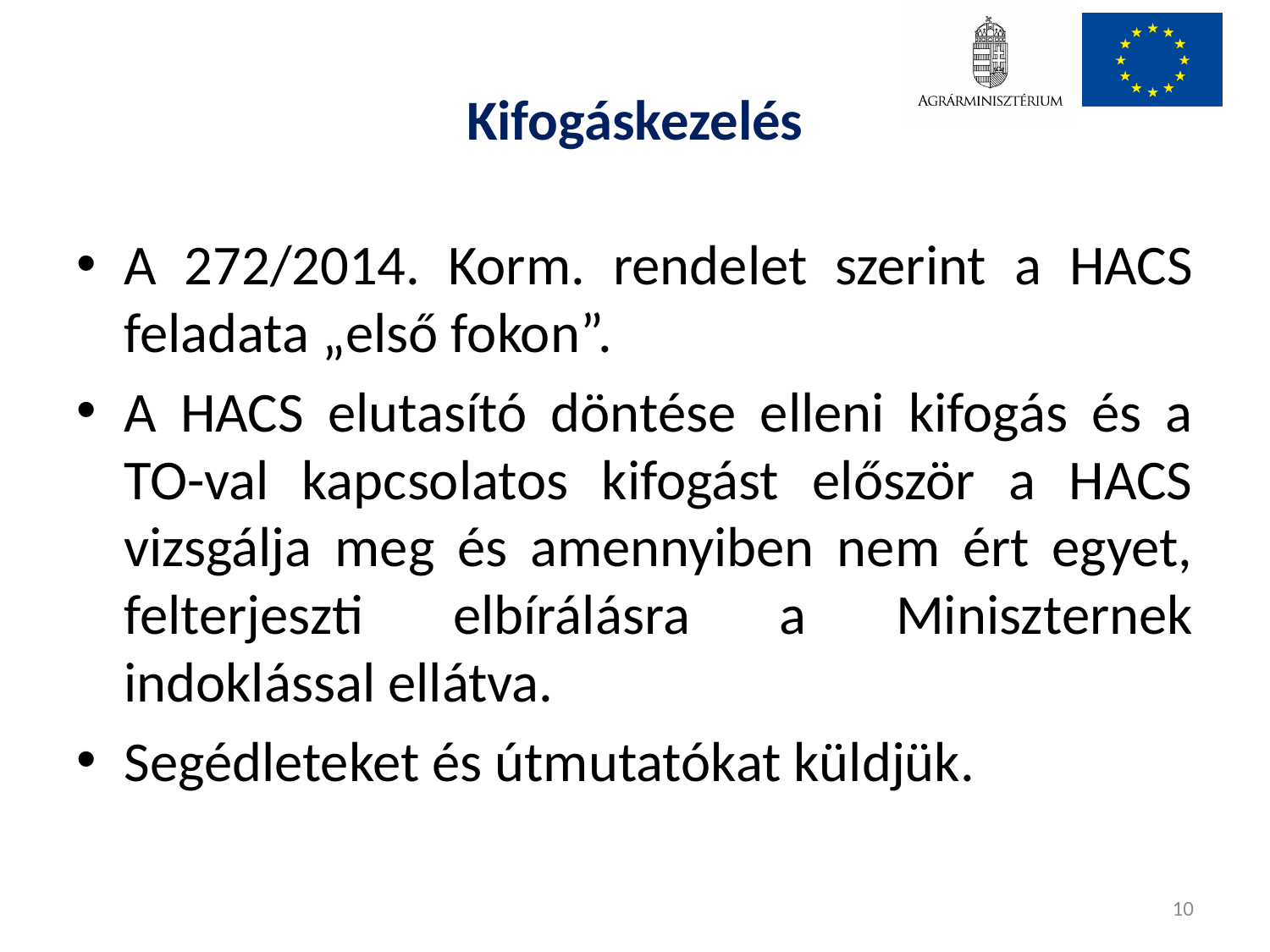

# Kifogáskezelés
A 272/2014. Korm. rendelet szerint a HACS feladata „első fokon”.
A HACS elutasító döntése elleni kifogás és a TO-val kapcsolatos kifogást először a HACS vizsgálja meg és amennyiben nem ért egyet, felterjeszti elbírálásra a Miniszternek indoklással ellátva.
Segédleteket és útmutatókat küldjük.

10